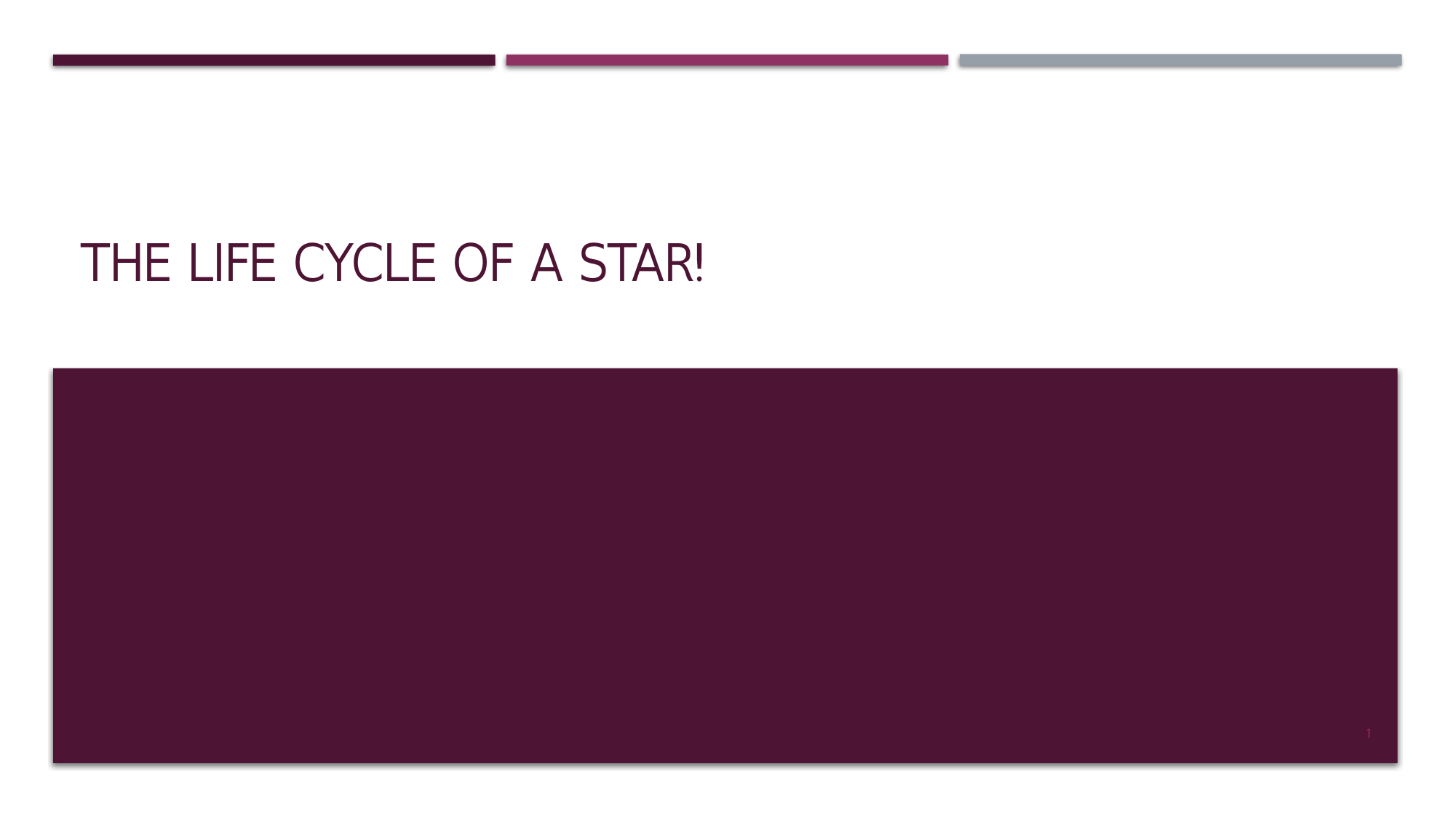

# The life cycle of a star!
1